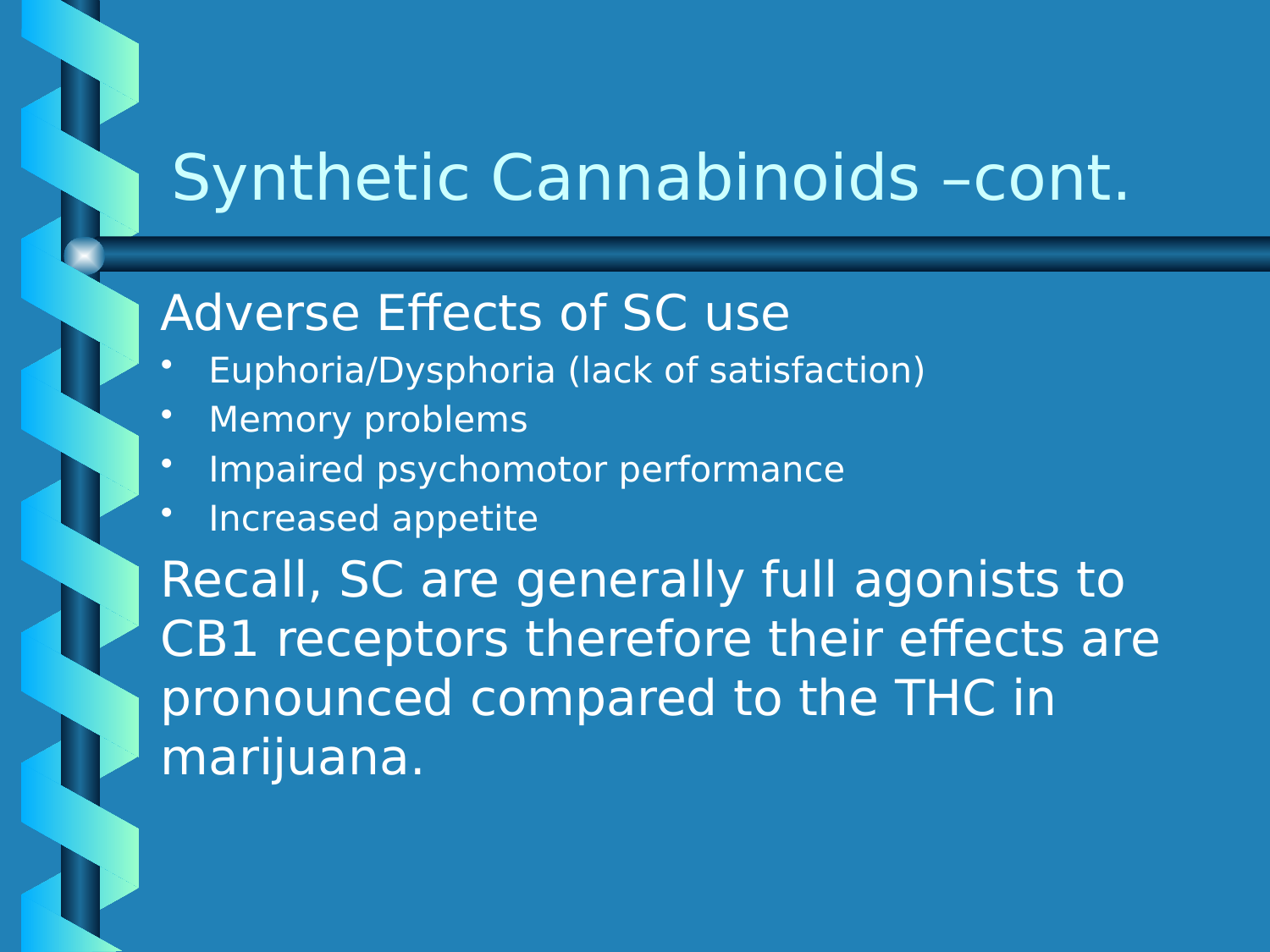

# Synthetic Cannabinoids –cont.
Adverse Effects of SC use
Euphoria/Dysphoria (lack of satisfaction)
Memory problems
Impaired psychomotor performance
Increased appetite
Recall, SC are generally full agonists to CB1 receptors therefore their effects are pronounced compared to the THC in marijuana.